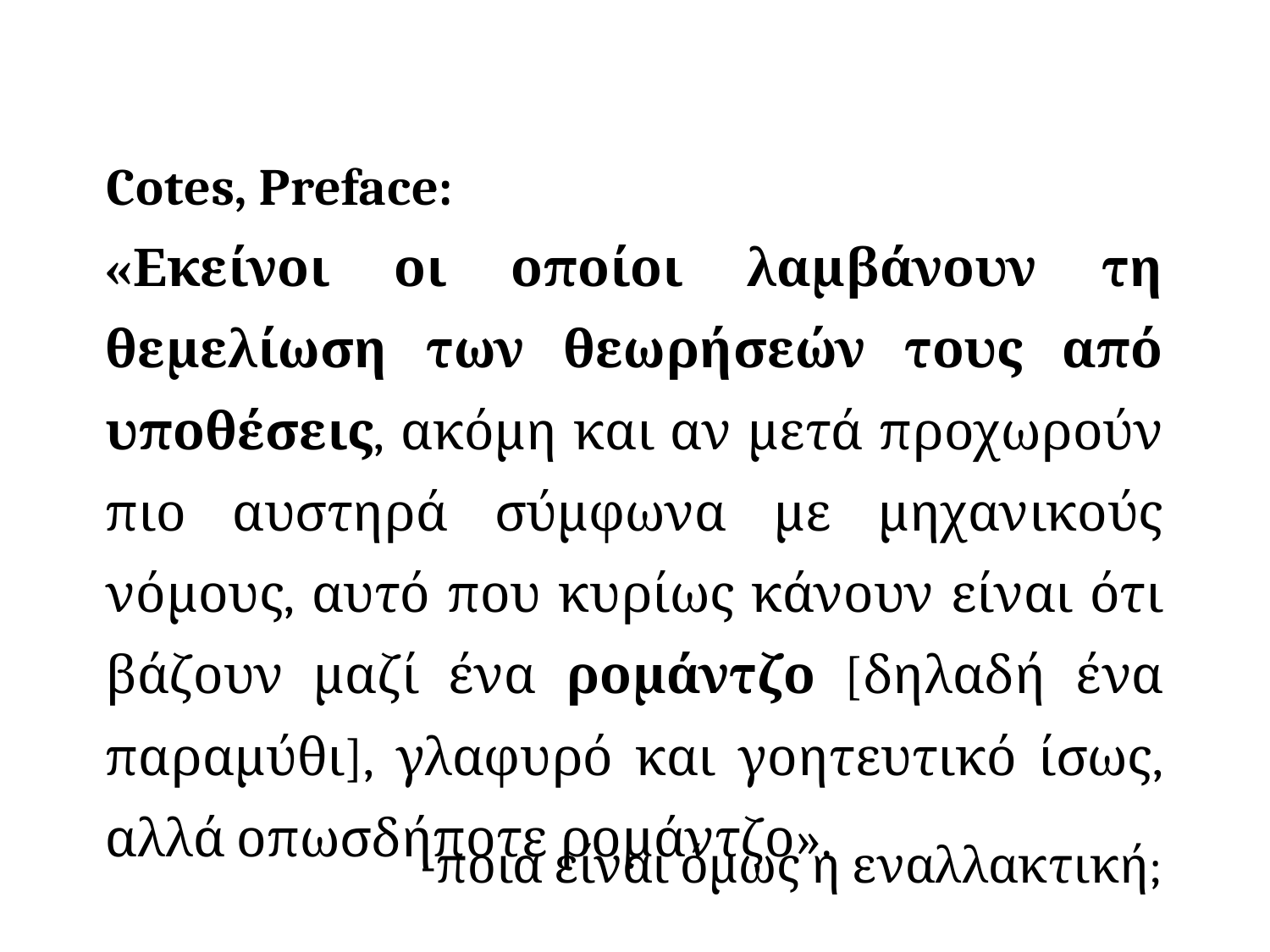

Cotes, Preface:
«Εκείνοι οι οποίοι λαμβάνουν τη θεμελίωση των θεωρήσεών τους από υποθέσεις, ακόμη και αν μετά προχωρούν πιο αυστηρά σύμφωνα με μηχανικούς νόμους, αυτό που κυρίως κάνουν είναι ότι βάζουν μαζί ένα ρομάντζο [δηλαδή ένα παραμύθι], γλαφυρό και γοητευτικό ίσως, αλλά οπωσδήποτε ρομάντζο».

-ποια είναι όμως η εναλλακτική;